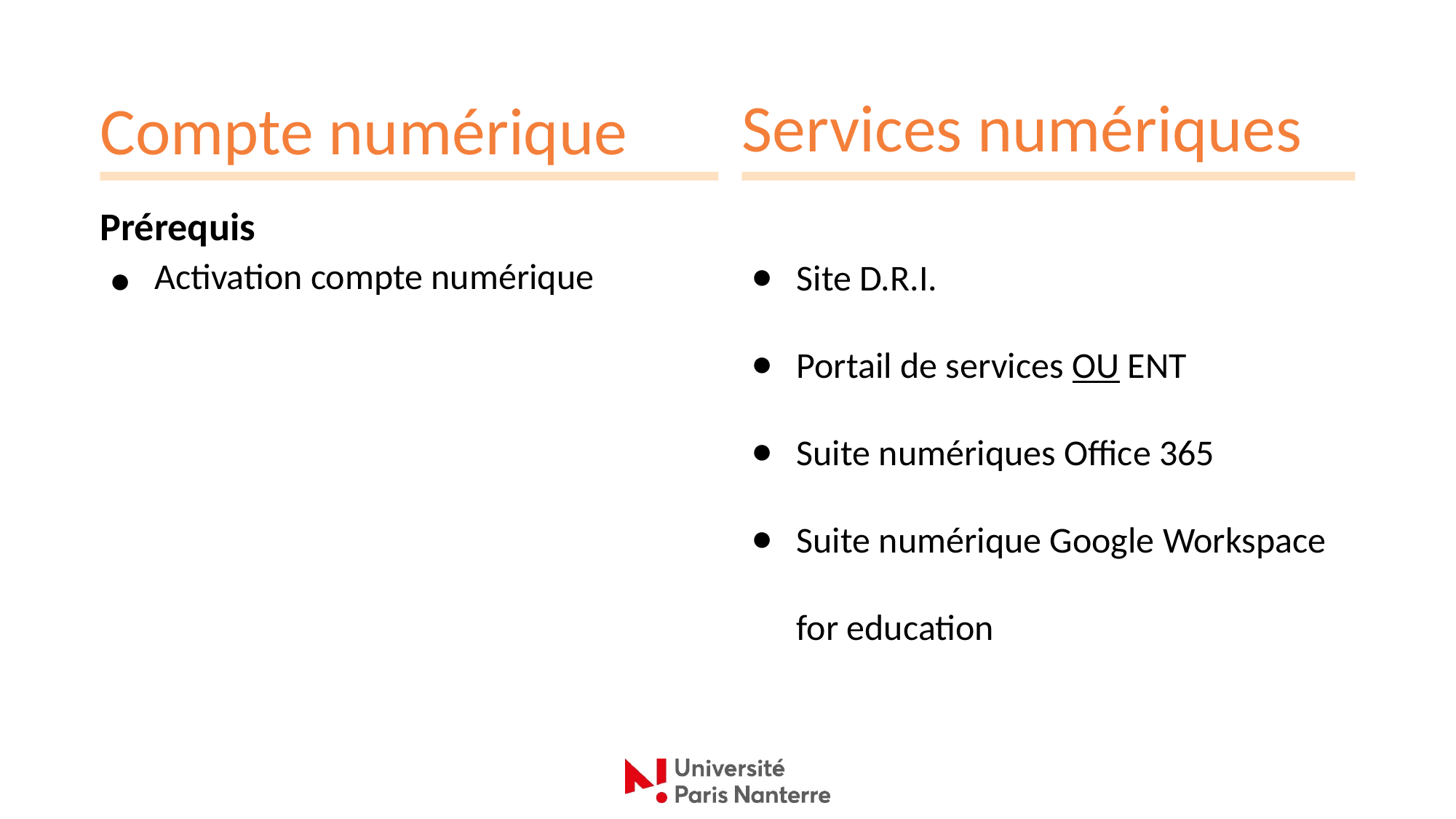

# Compte numérique
Services numériques
Site D.R.I.
Portail de services OU ENT
Suite numériques Office 365
Suite numérique Google Workspace for education
Prérequis
Activation compte numérique